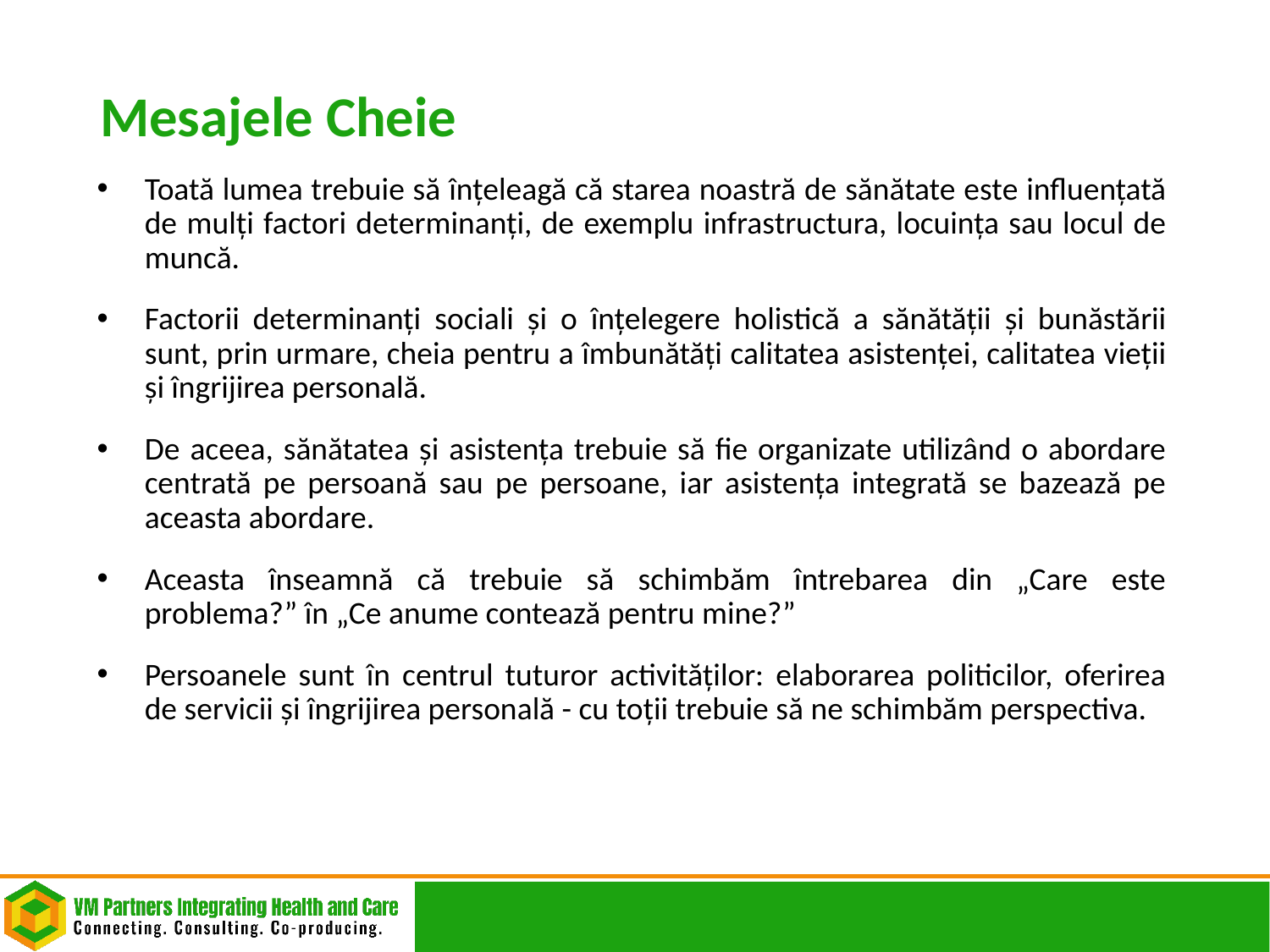

# Mesajele Cheie
Toată lumea trebuie să înțeleagă că starea noastră de sănătate este influențată de mulți factori determinanți, de exemplu infrastructura, locuința sau locul de muncă.
Factorii determinanți sociali și o înțelegere holistică a sănătății și bunăstării sunt, prin urmare, cheia pentru a îmbunătăți calitatea asistenței, calitatea vieții și îngrijirea personală.
De aceea, sănătatea și asistența trebuie să fie organizate utilizând o abordare centrată pe persoană sau pe persoane, iar asistența integrată se bazează pe aceasta abordare.
Aceasta înseamnă că trebuie să schimbăm întrebarea din „Care este problema?” în „Ce anume contează pentru mine?”
Persoanele sunt în centrul tuturor activităților: elaborarea politicilor, oferirea de servicii și îngrijirea personală - cu toții trebuie să ne schimbăm perspectiva.